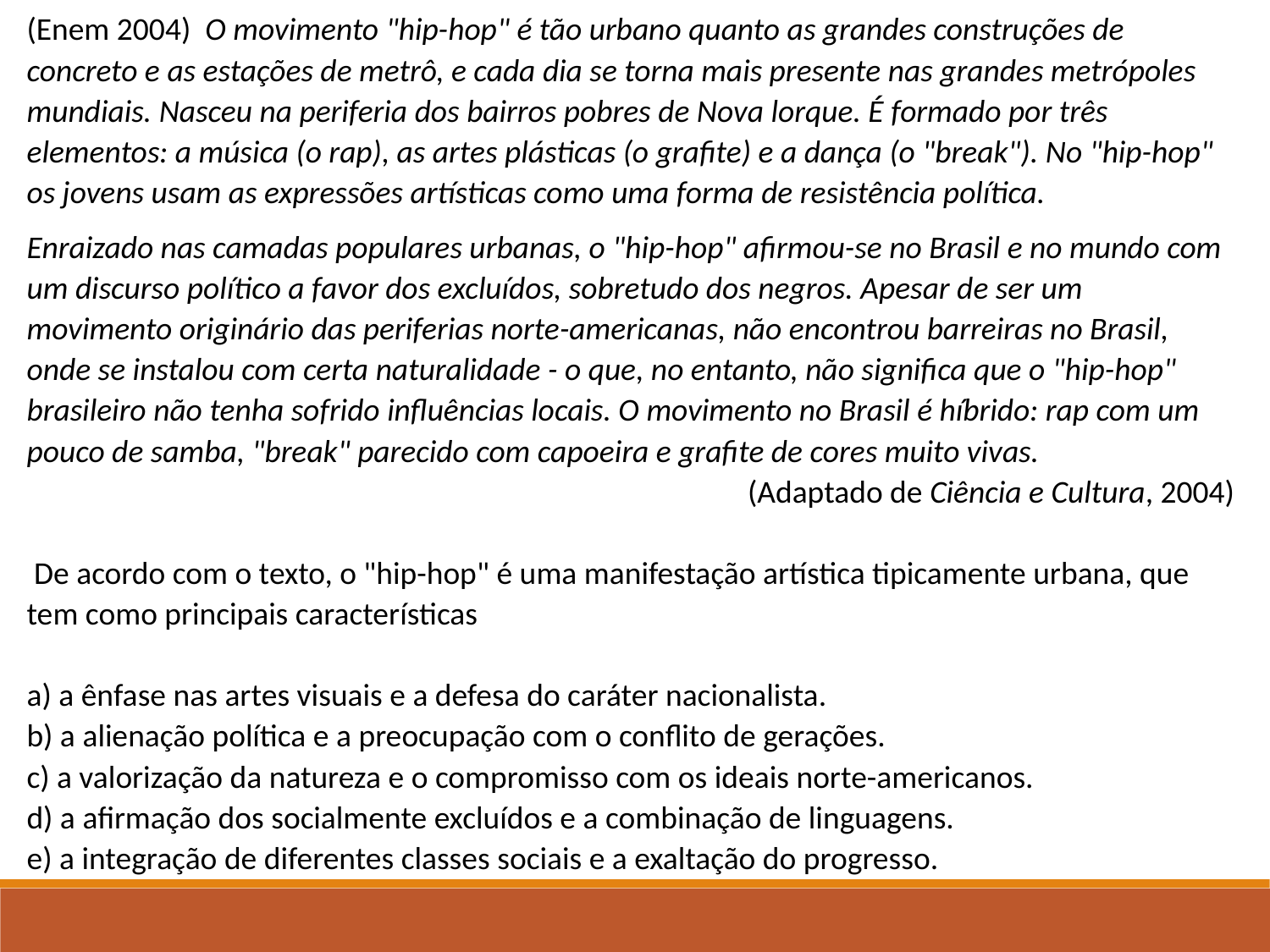

(Enem 2004)  O movimento "hip-hop" é tão urbano quanto as grandes construções de concreto e as estações de metrô, e cada dia se torna mais presente nas grandes metrópoles mundiais. Nasceu na periferia dos bairros pobres de Nova lorque. É formado por três elementos: a música (o rap), as artes plásticas (o grafite) e a dança (o "break"). No "hip-hop" os jovens usam as expressões artísticas como uma forma de resistência política.
Enraizado nas camadas populares urbanas, o "hip-hop" afirmou-se no Brasil e no mundo com um discurso político a favor dos excluídos, sobretudo dos negros. Apesar de ser um movimento originário das periferias norte-americanas, não encontrou barreiras no Brasil, onde se instalou com certa naturalidade - o que, no entanto, não significa que o "hip-hop" brasileiro não tenha sofrido influências locais. O movimento no Brasil é híbrido: rap com um pouco de samba, "break" parecido com capoeira e grafite de cores muito vivas.
	(Adaptado de Ciência e Cultura, 2004)

 De acordo com o texto, o "hip-hop" é uma manifestação artística tipicamente urbana, que tem como principais características

a) a ênfase nas artes visuais e a defesa do caráter nacionalista.
b) a alienação política e a preocupação com o conflito de gerações.
c) a valorização da natureza e o compromisso com os ideais norte-americanos.
d) a afirmação dos socialmente excluídos e a combinação de linguagens.
e) a integração de diferentes classes sociais e a exaltação do progresso.